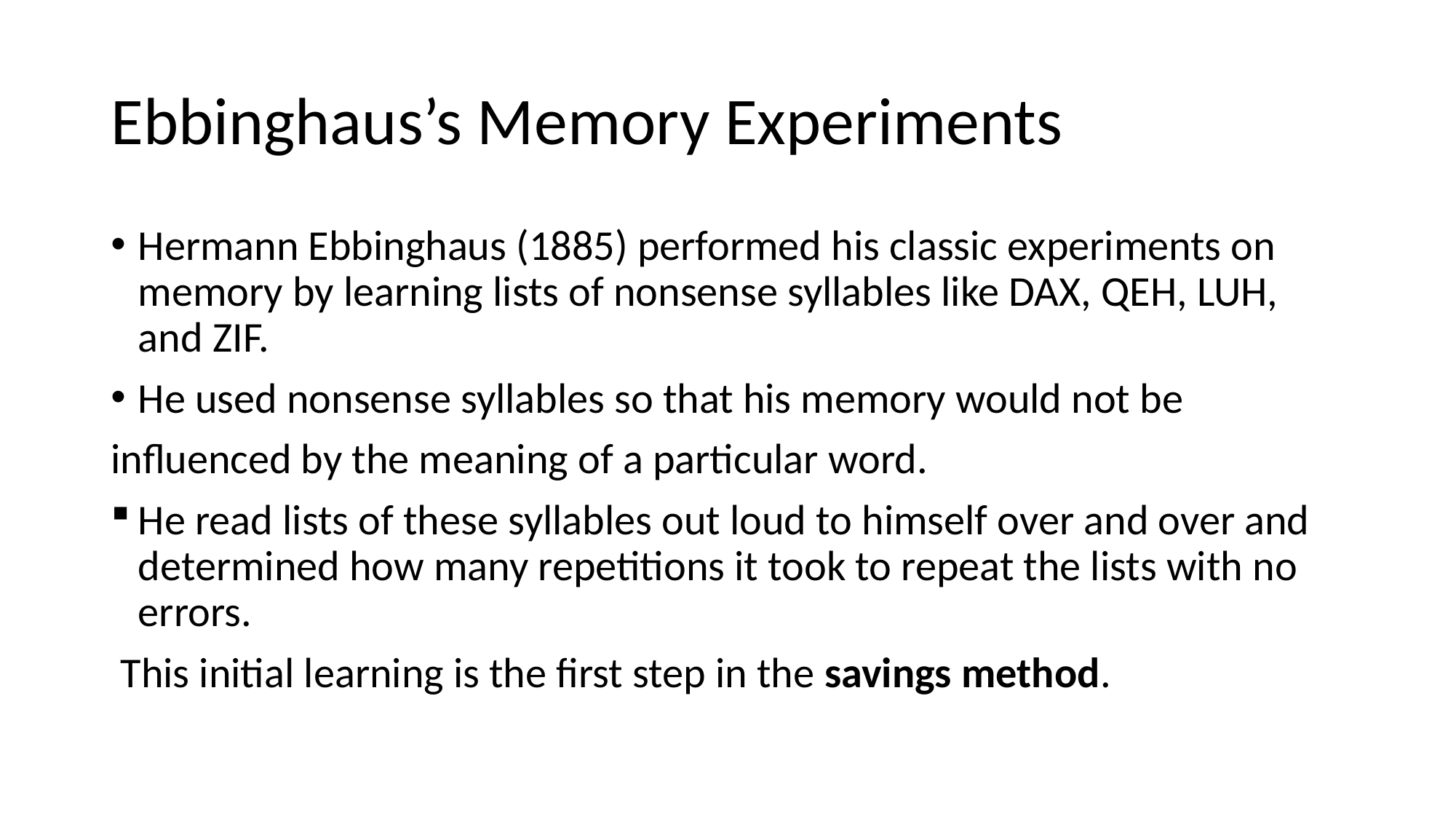

# Ebbinghaus’s Memory Experiments
Hermann Ebbinghaus (1885) performed his classic experiments on memory by learning lists of nonsense syllables like DAX, QEH, LUH, and ZIF.
He used nonsense syllables so that his memory would not be
influenced by the meaning of a particular word.
He read lists of these syllables out loud to himself over and over and determined how many repetitions it took to repeat the lists with no errors.
 This initial learning is the first step in the savings method.